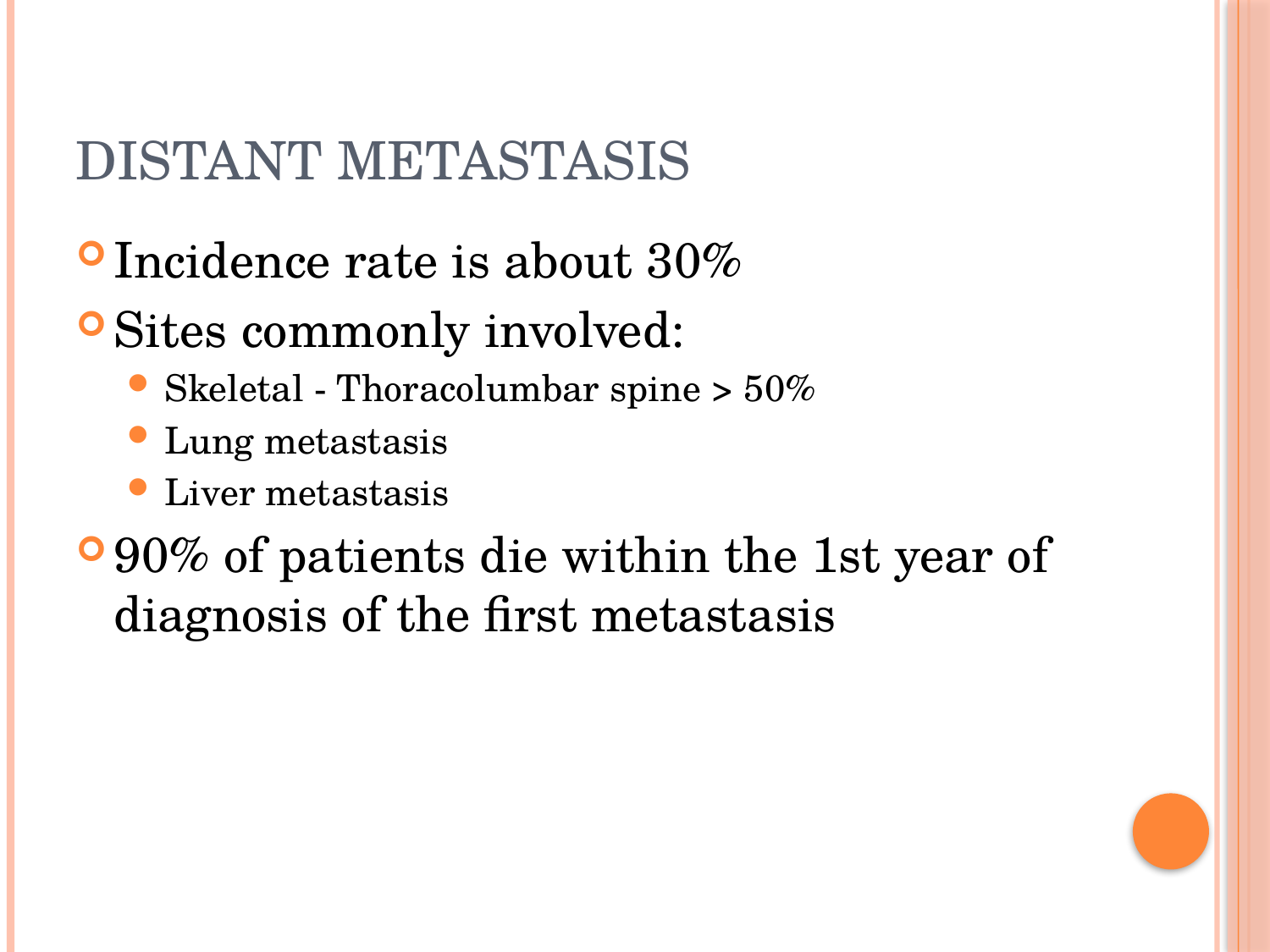

# Distant Metastasis
Incidence rate is about 30%
Sites commonly involved:
Skeletal - Thoracolumbar spine > 50%
Lung metastasis
Liver metastasis
90% of patients die within the 1st year of diagnosis of the first metastasis